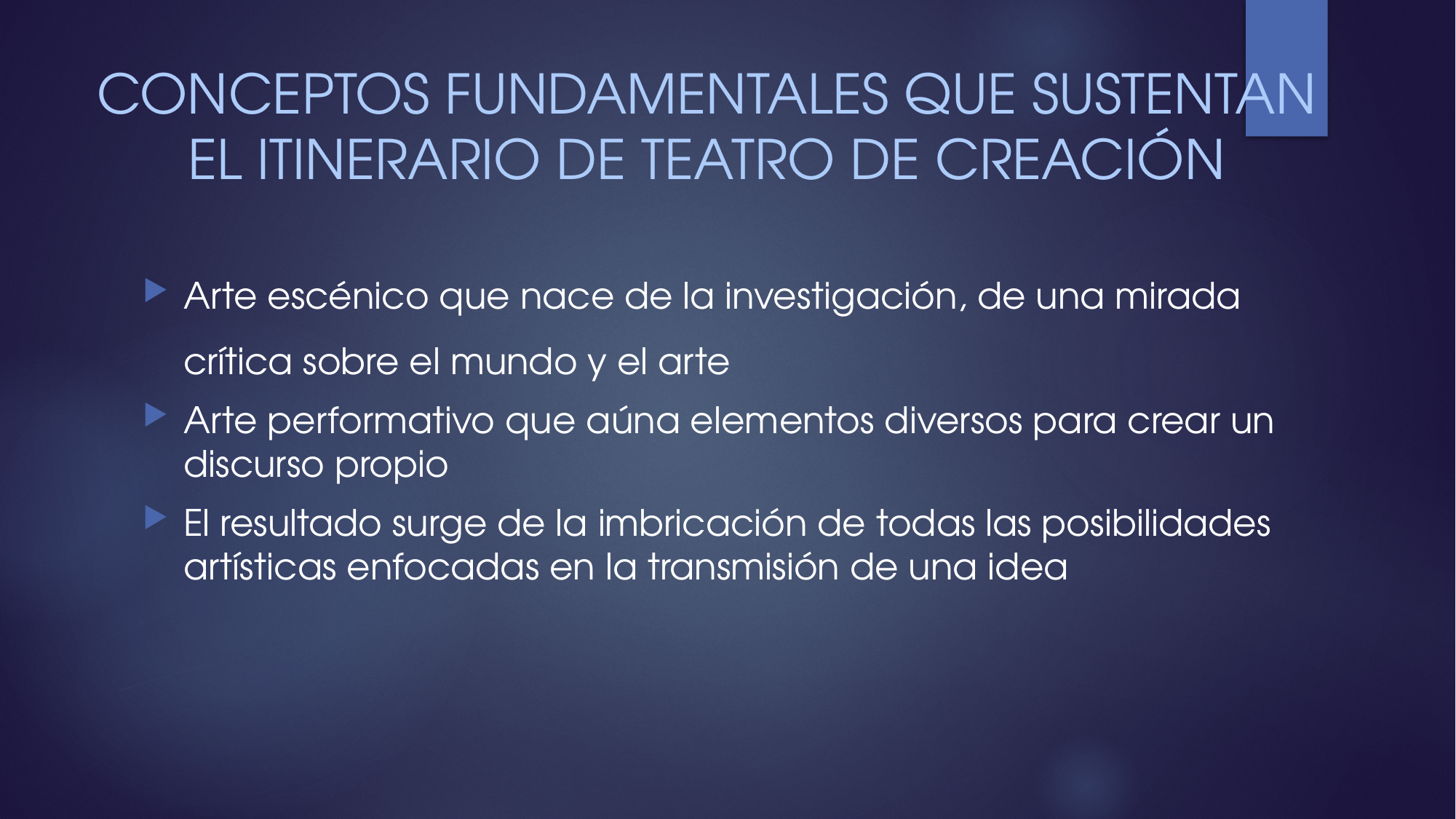

# CONCEPTOS FUNDAMENTALES QUE SUSTENTAN EL ITINERARIO DE TEATRO DE CREACIÓN
Arte escénico que nace de la investigación, de una mirada crítica sobre el mundo y el arte
Arte performativo que aúna elementos diversos para crear un discurso propio
El resultado surge de la imbricación de todas las posibilidades artísticas enfocadas en la transmisión de una idea